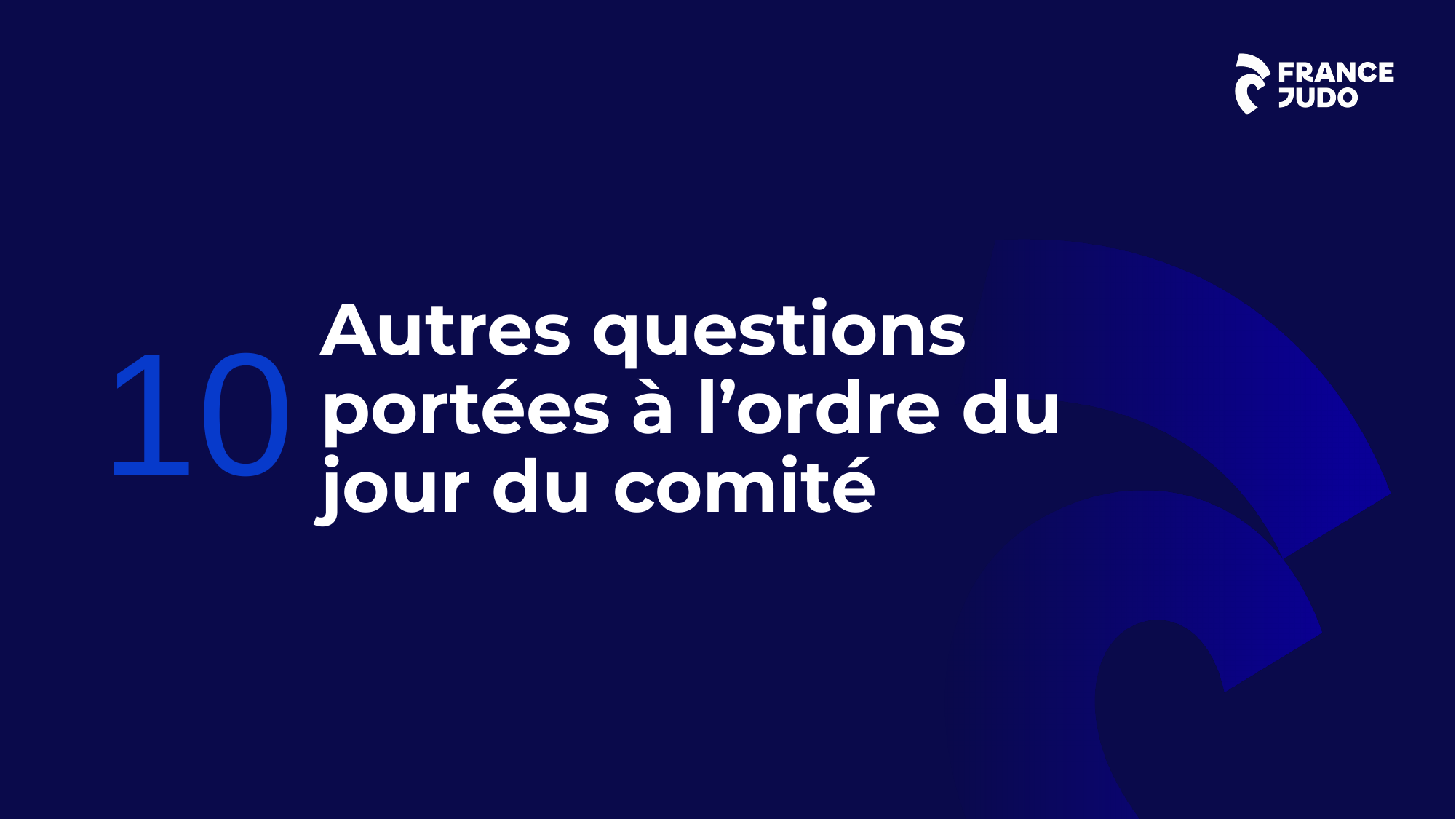

10
Autres questions portées à l’ordre du jour du comité